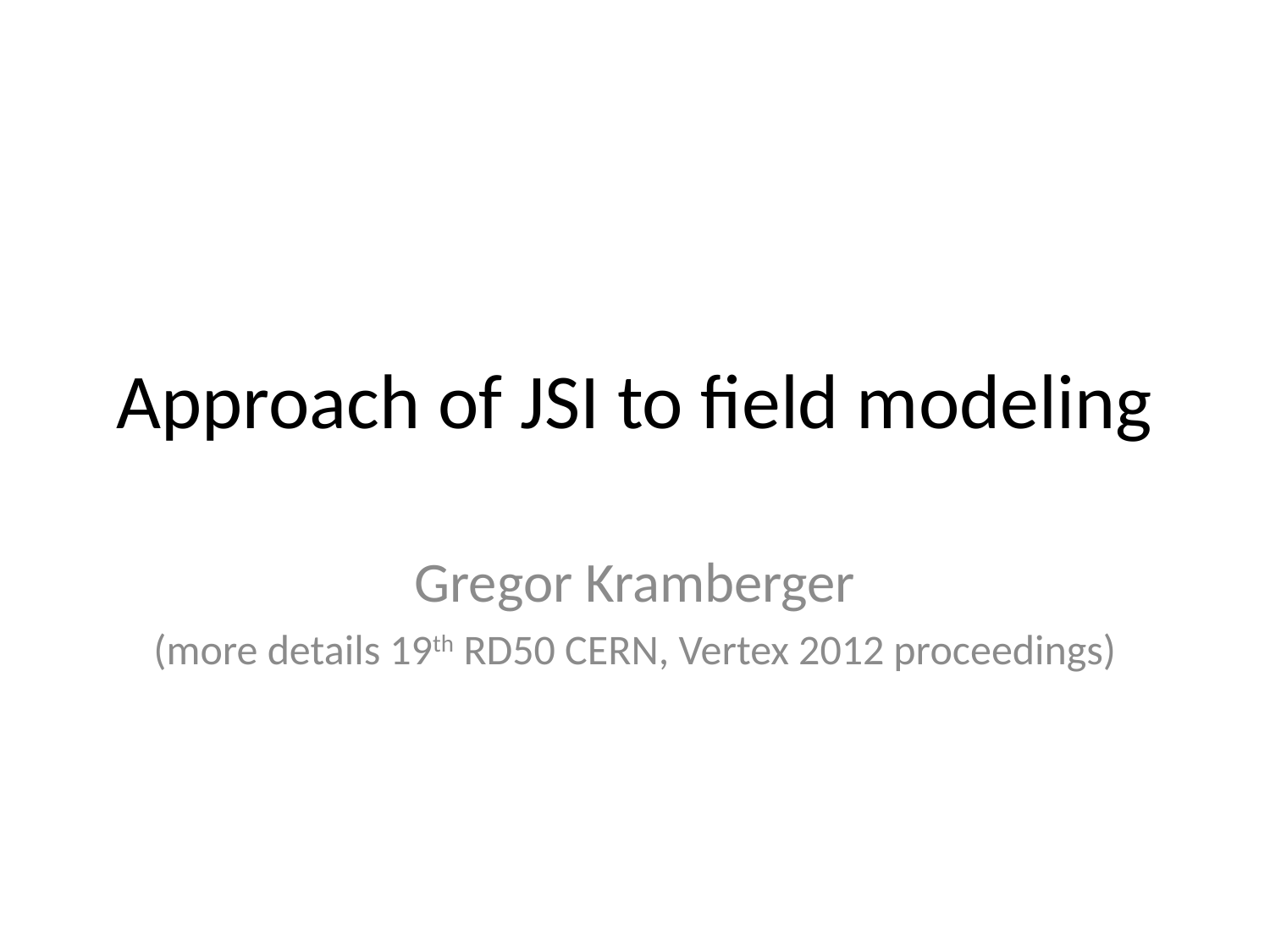

# Approach of JSI to field modeling
Gregor Kramberger
(more details 19th RD50 CERN, Vertex 2012 proceedings)